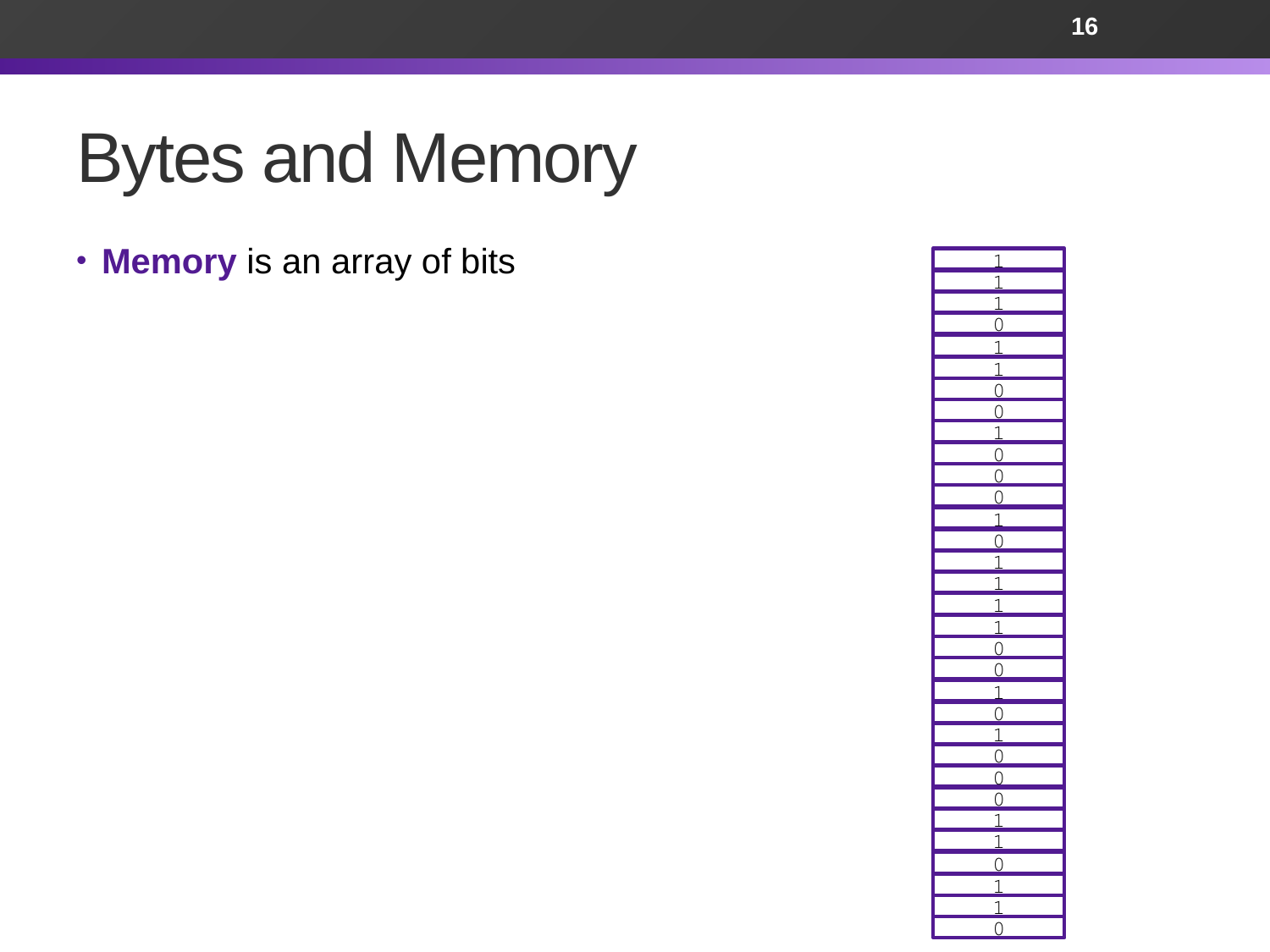

16
# Bytes and Memory
Memory is an array of bits

1
1
1
0
1
1
0
0
1
0
0
0
1
0
1
1
1
1
0
0
1
0
1
0
0
0
1
1
0
1
1
0